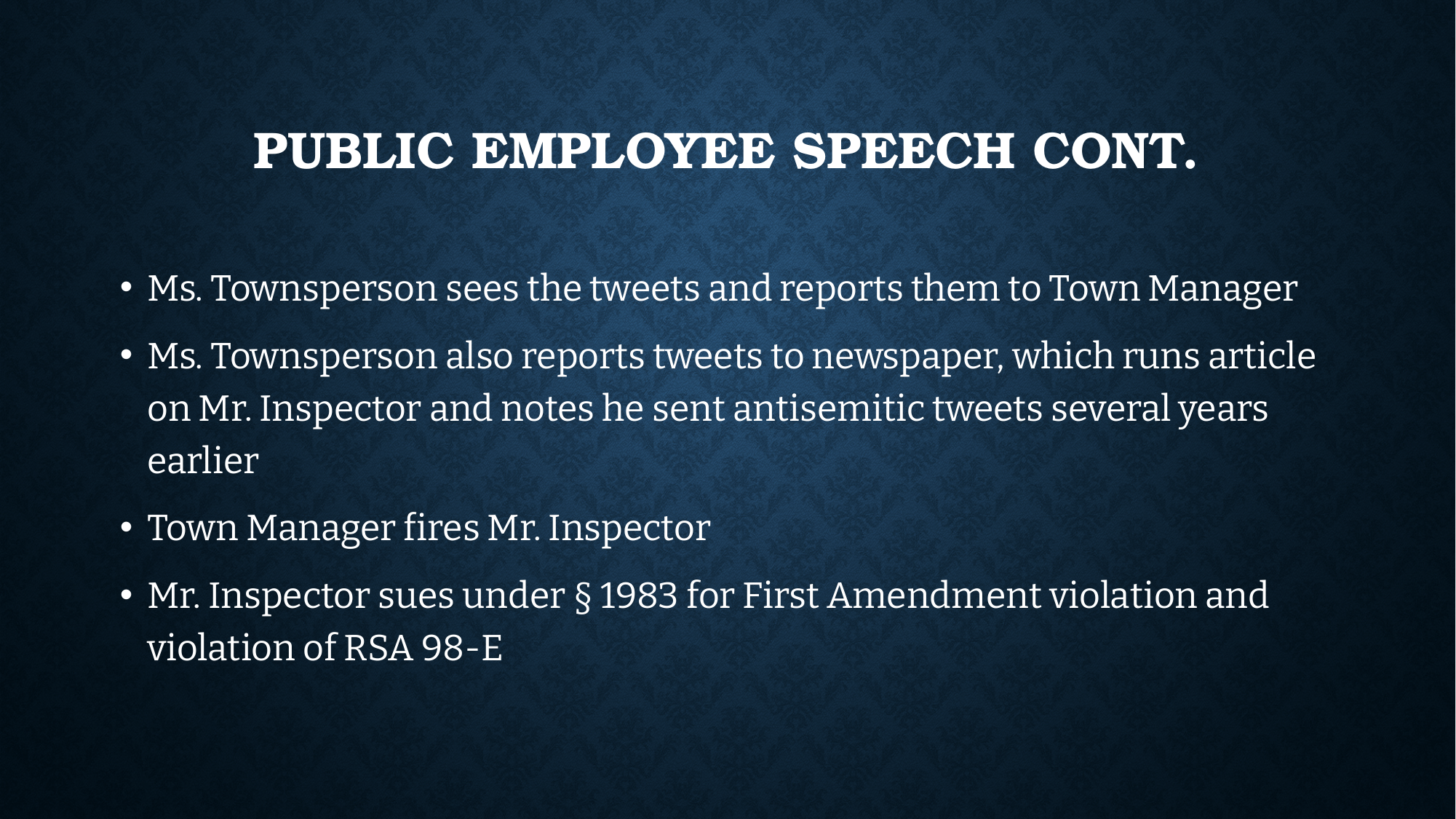

# Public employee speech cont.
Ms. Townsperson sees the tweets and reports them to Town Manager
Ms. Townsperson also reports tweets to newspaper, which runs article on Mr. Inspector and notes he sent antisemitic tweets several years earlier
Town Manager fires Mr. Inspector
Mr. Inspector sues under § 1983 for First Amendment violation and violation of RSA 98-E